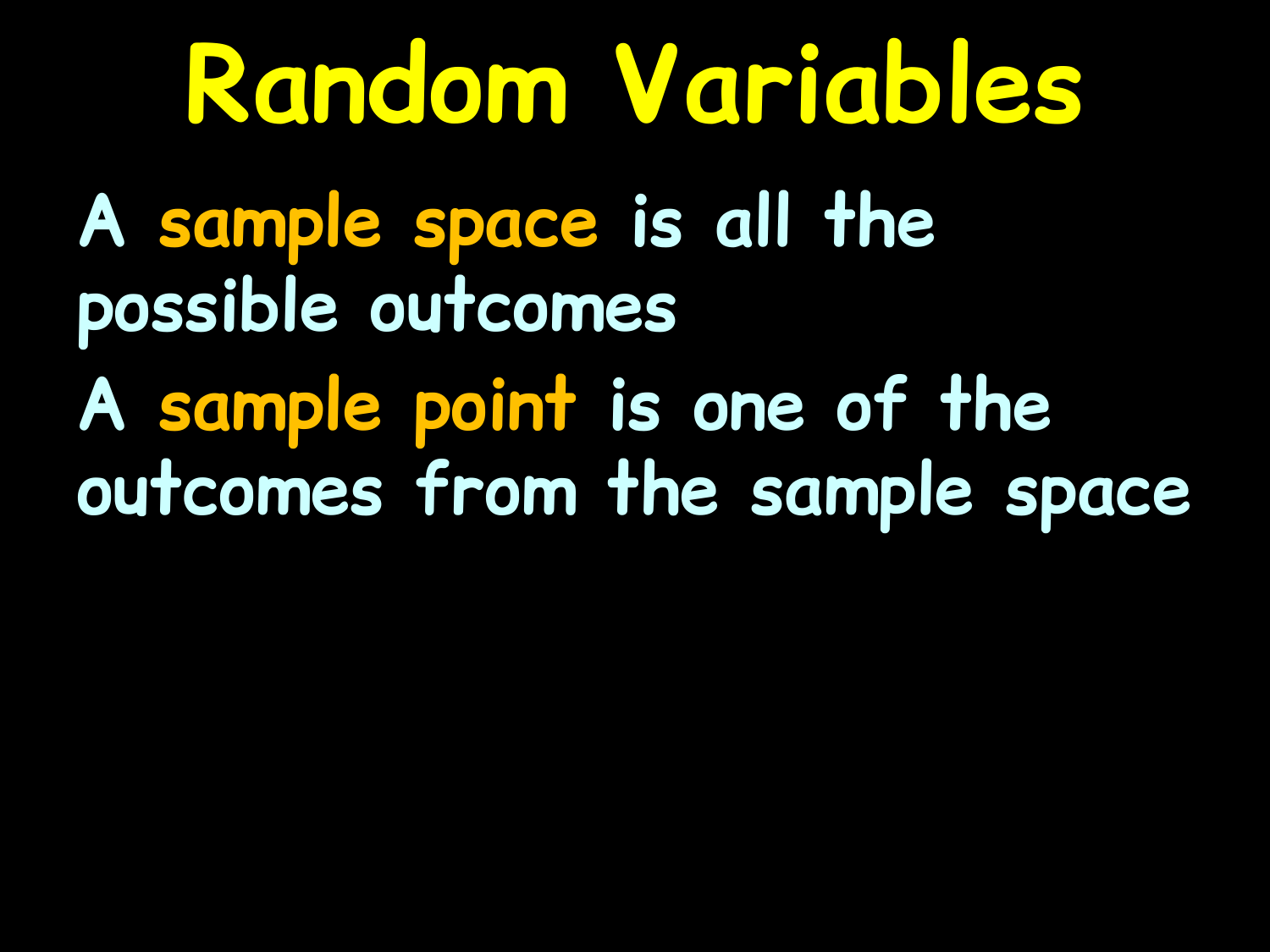

# Random Variables
A sample space is all the possible outcomes
A sample point is one of the  outcomes from the sample space